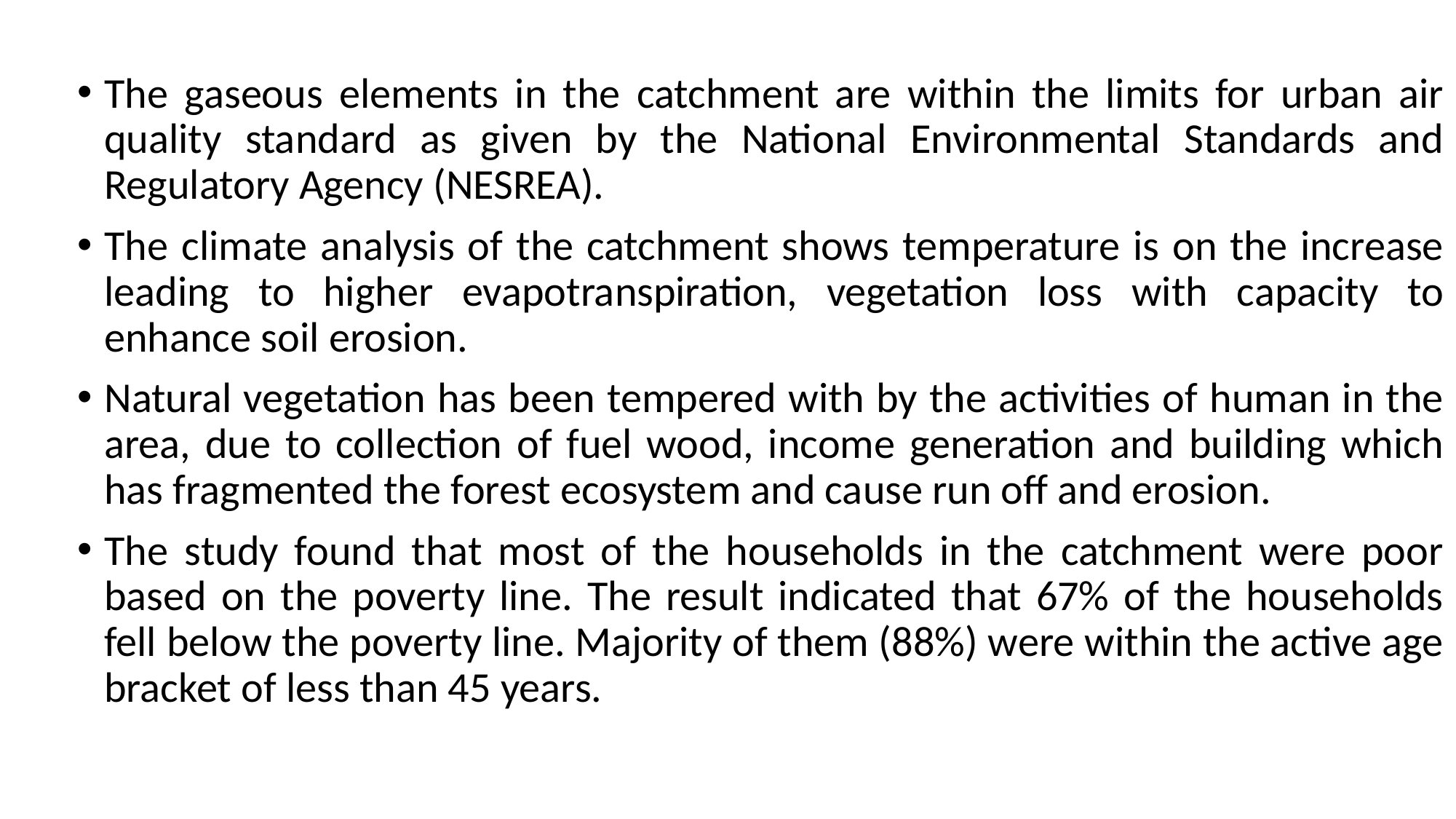

The gaseous elements in the catchment are within the limits for urban air quality standard as given by the National Environmental Standards and Regulatory Agency (NESREA).
The climate analysis of the catchment shows temperature is on the increase leading to higher evapotranspiration, vegetation loss with capacity to enhance soil erosion.
Natural vegetation has been tempered with by the activities of human in the area, due to collection of fuel wood, income generation and building which has fragmented the forest ecosystem and cause run off and erosion.
The study found that most of the households in the catchment were poor based on the poverty line. The result indicated that 67% of the households fell below the poverty line. Majority of them (88%) were within the active age bracket of less than 45 years.